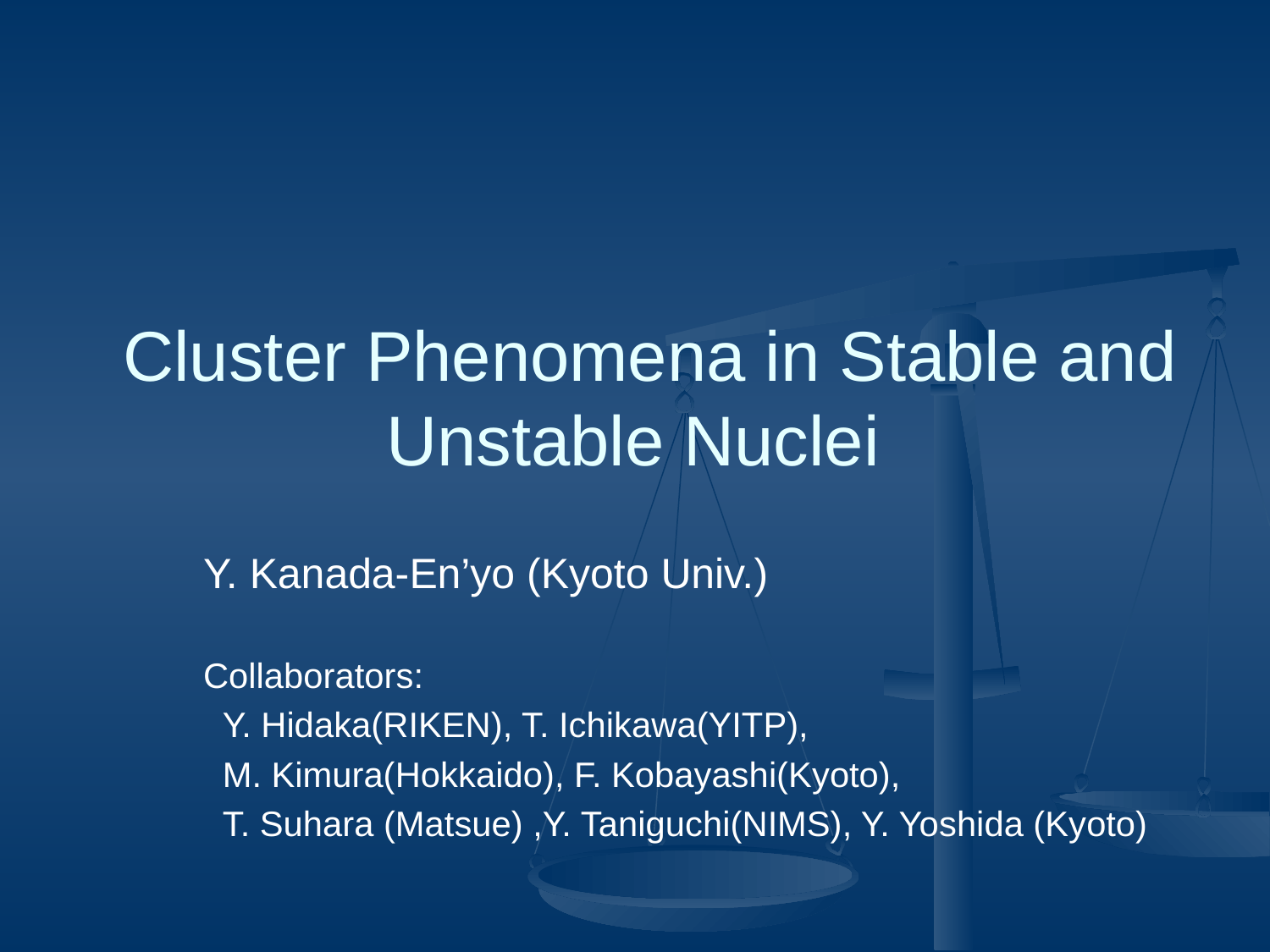

# Cluster Phenomena in Stable and Unstable Nuclei
Y. Kanada-En’yo (Kyoto Univ.)

Collaborators:
  Y. Hidaka(RIKEN), T. Ichikawa(YITP),
  M. Kimura(Hokkaido), F. Kobayashi(Kyoto),
  T. Suhara (Matsue) ,Y. Taniguchi(NIMS), Y. Yoshida (Kyoto)